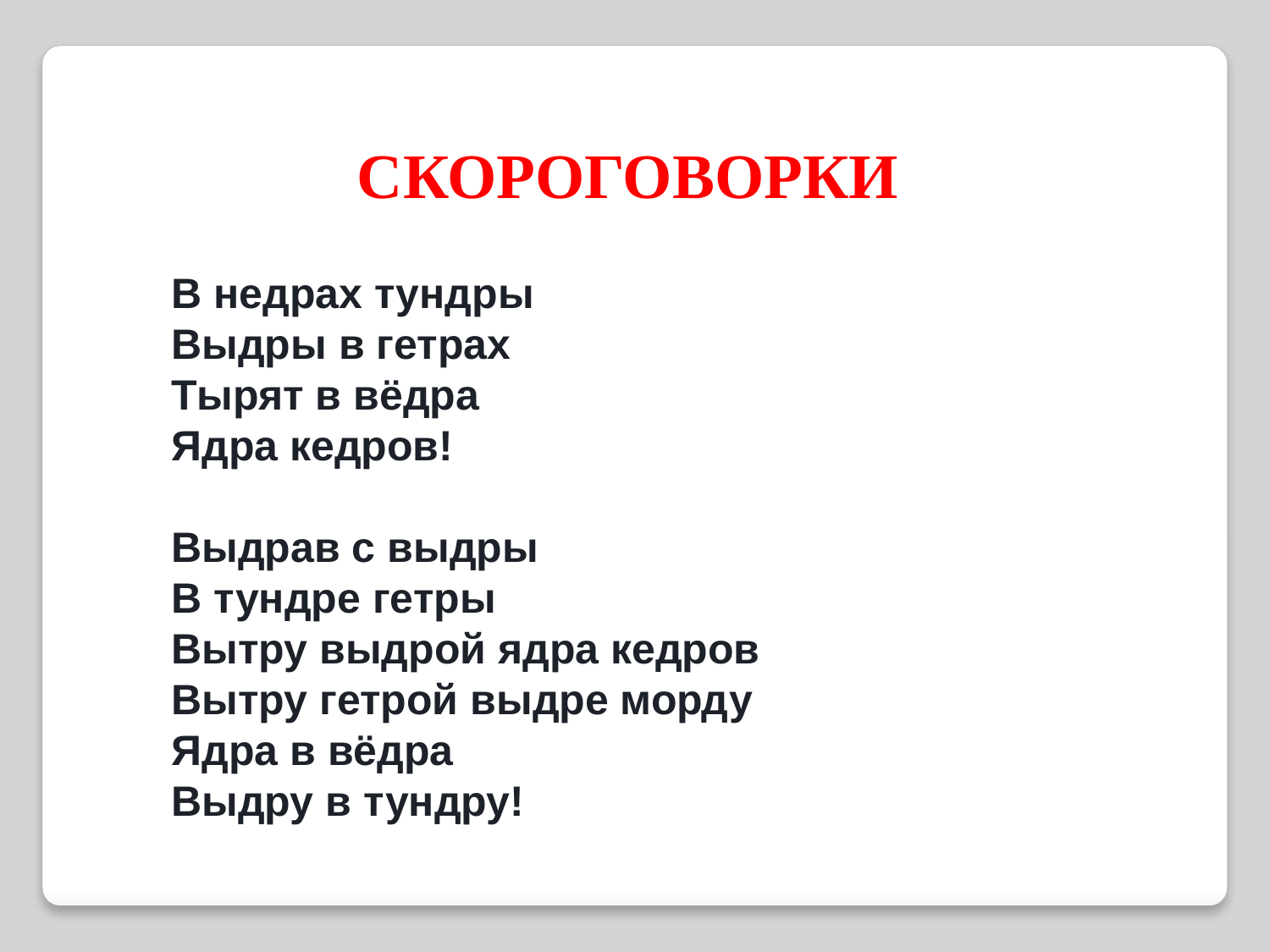

СКОРОГОВОРКИ
В недрах тундры 
Выдры в гетрах 
Тырят в вёдра 
Ядра кедров!

Выдрав с выдры 
В тундре гетры 
Вытру выдрой ядра кедров
Вытру гетрой выдре морду
Ядра в вёдра 
Выдру в тундру!